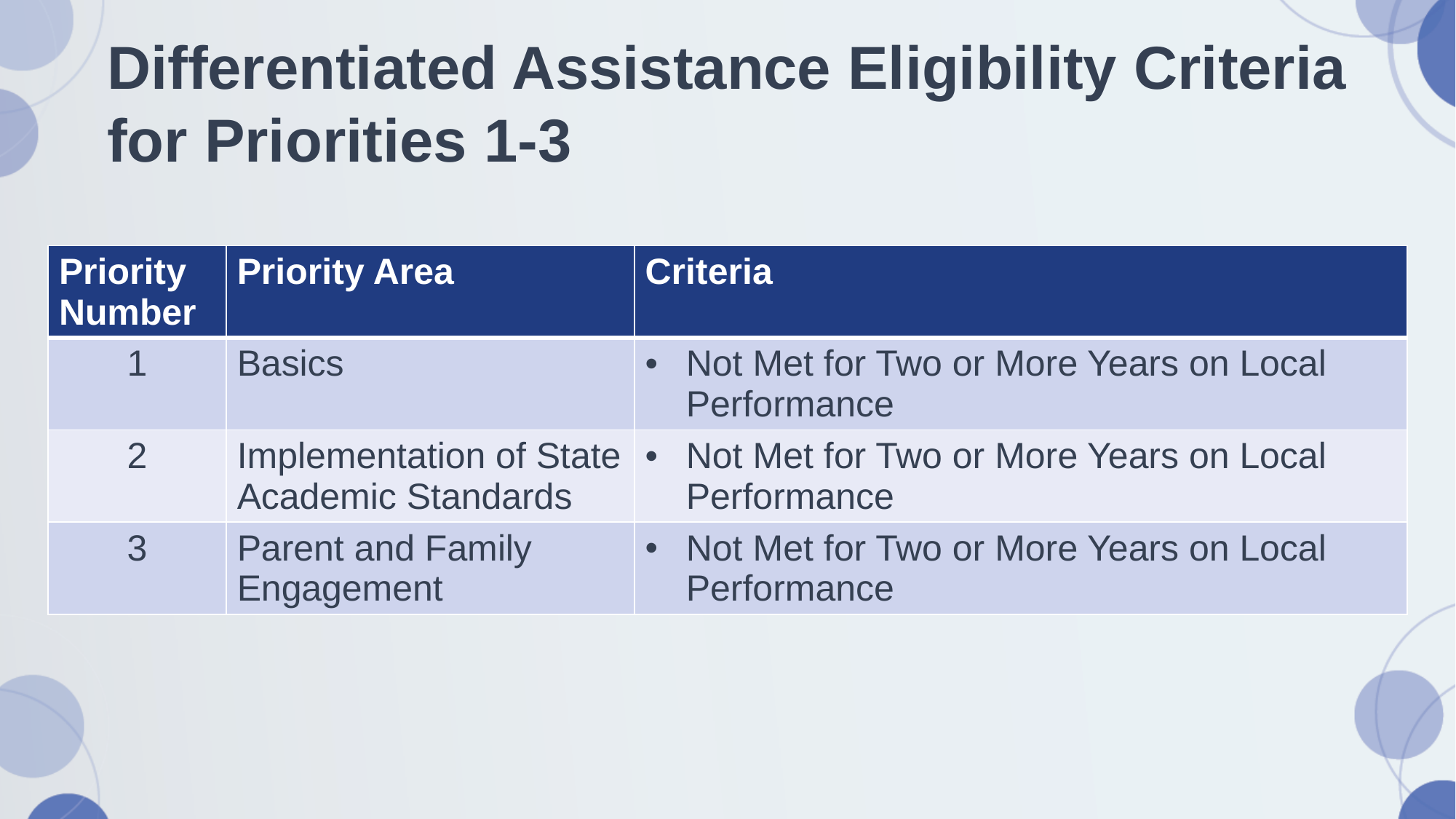

# Differentiated Assistance Eligibility Criteria for Priorities 1-3
| Priority Number | Priority Area | Criteria |
| --- | --- | --- |
| 1 | Basics | Not Met for Two or More Years on Local Performance |
| 2 | Implementation of State Academic Standards | Not Met for Two or More Years on Local Performance |
| 3 | Parent and Family Engagement | Not Met for Two or More Years on Local Performance |